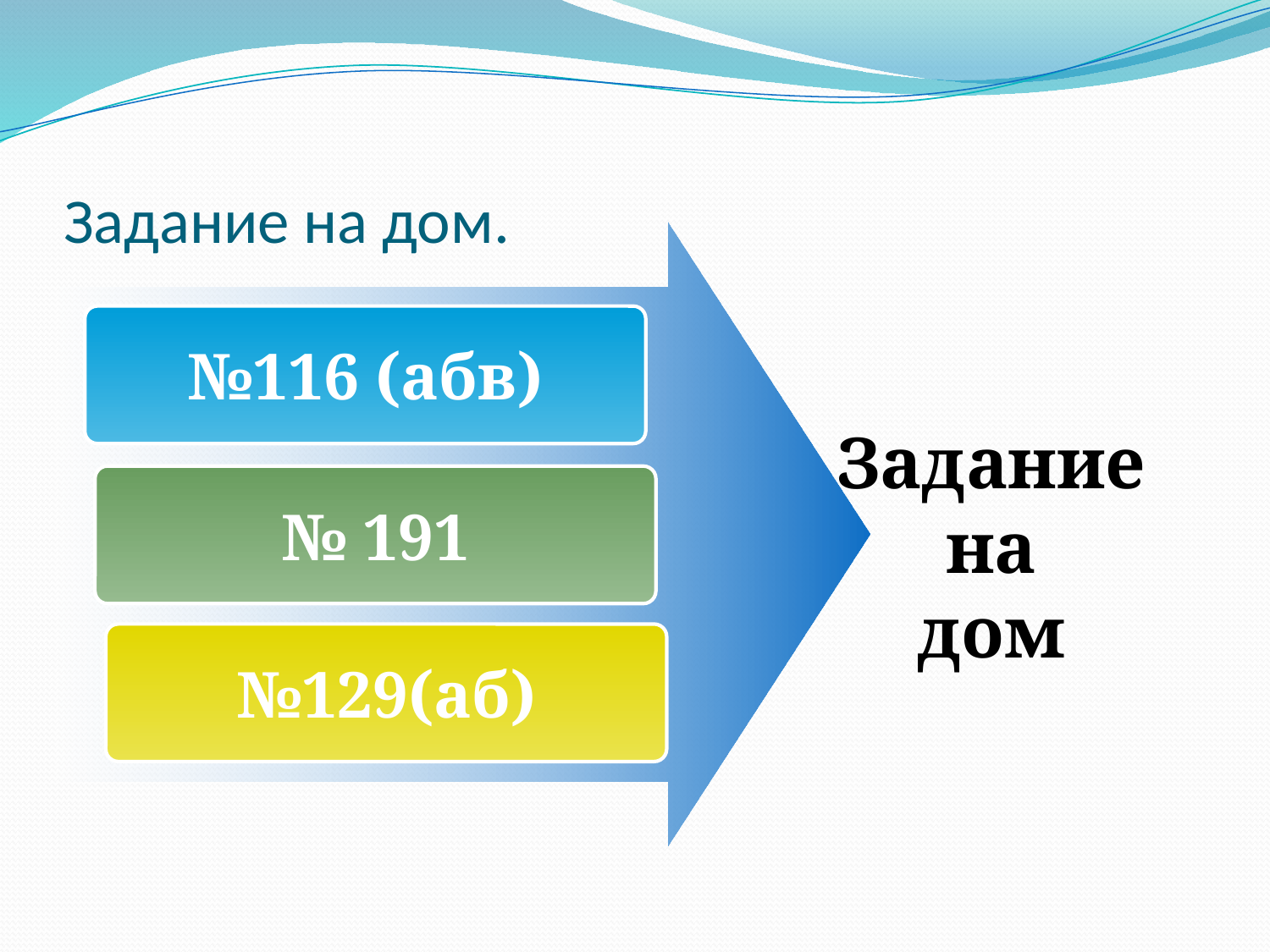

# Задание на дом.

№116 (абв)
Задание на
дом
№ 191
№129(аб)